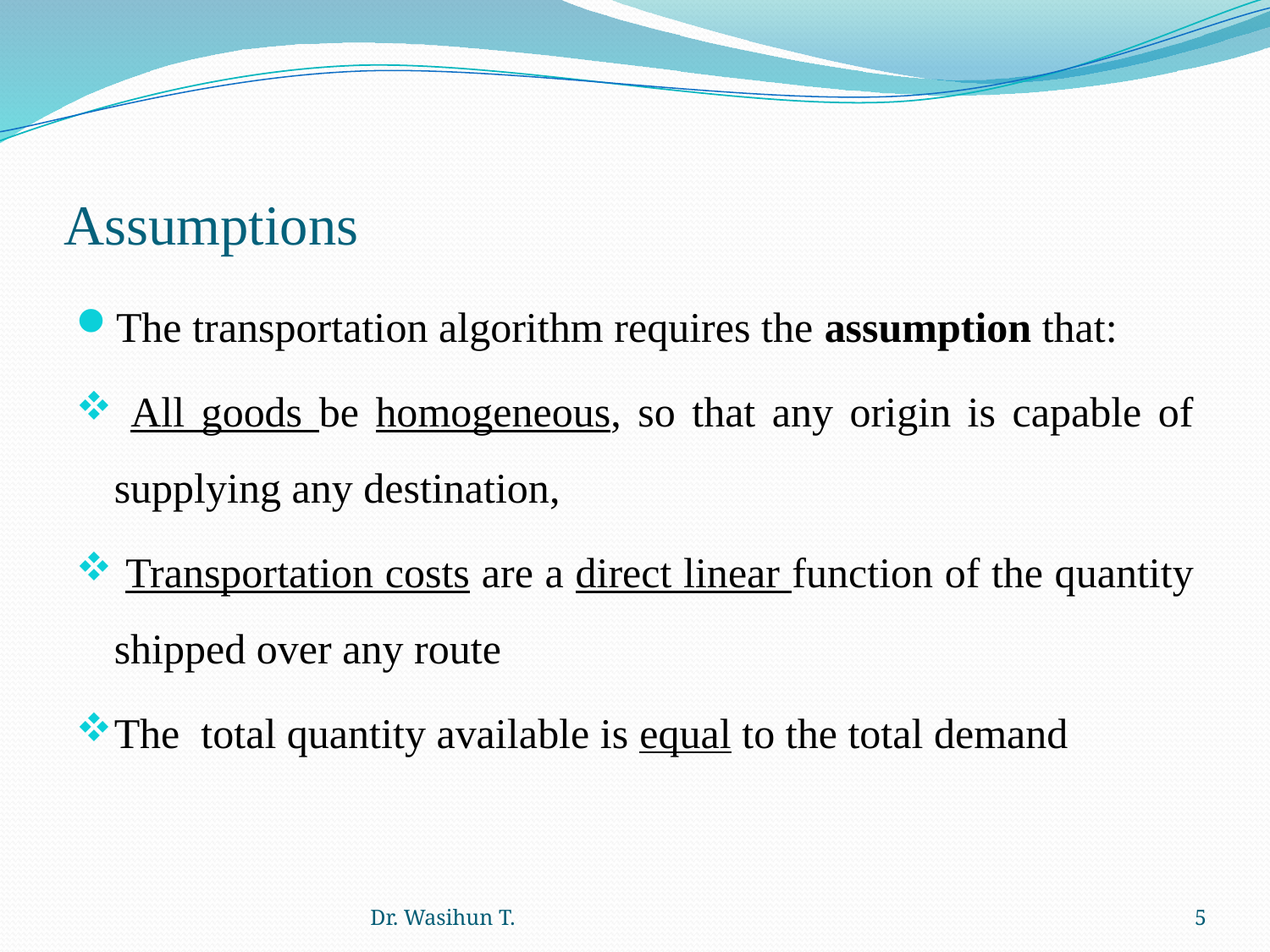

# Assumptions
The transportation algorithm requires the assumption that:
 All goods be homogeneous, so that any origin is capable of supplying any destination,
 Transportation costs are a direct linear function of the quantity shipped over any route
The  total quantity available is equal to the total demand
Dr. Wasihun T.
5